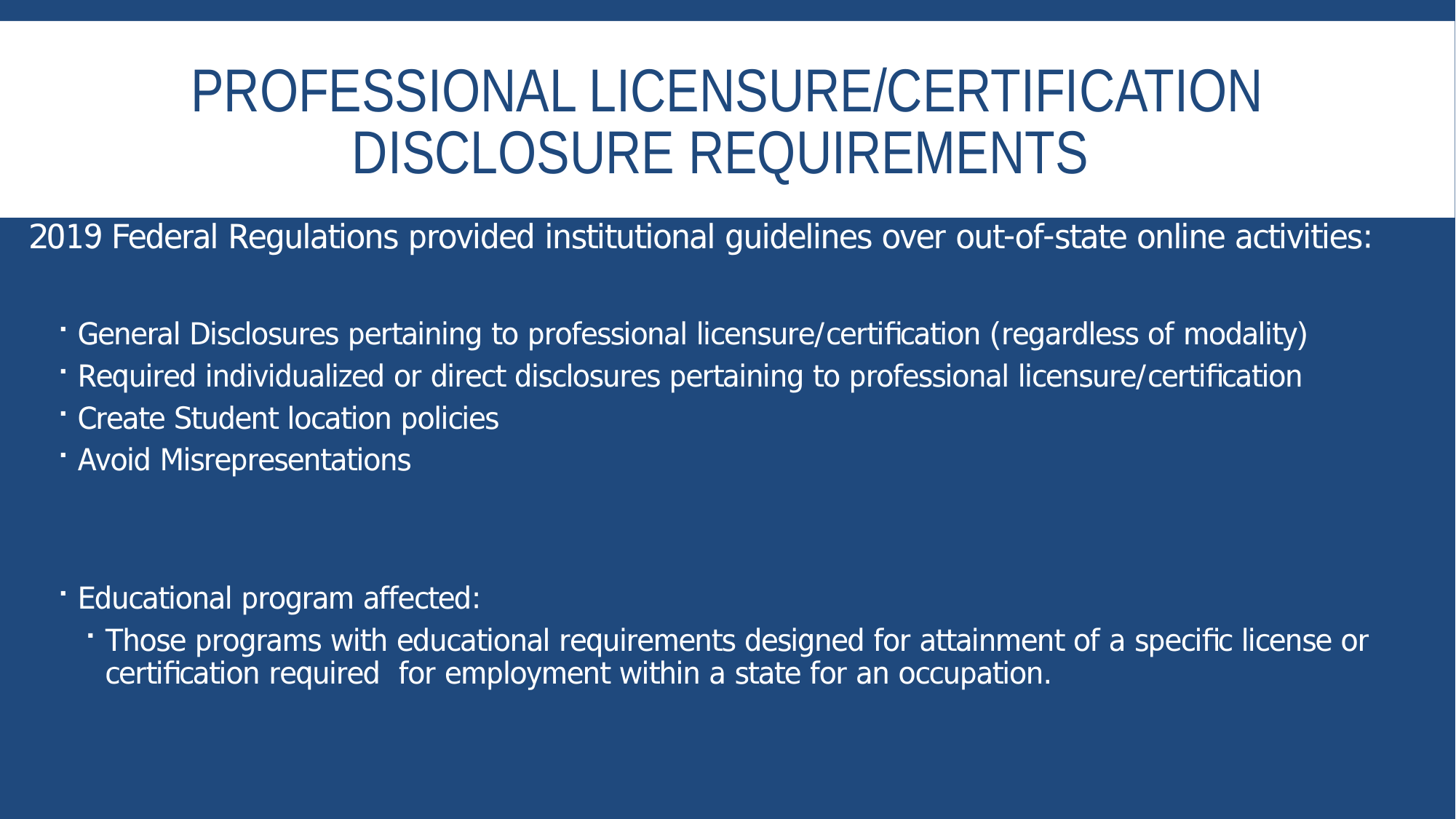

# Professional Licensure/Certification Disclosure Requirements
2019 Federal Regulations provided institutional guidelines over out-of-state online activities:

General Disclosures pertaining to professional licensure/certification (regardless of modality)
Required individualized or direct disclosures pertaining to professional licensure/certification
Create Student location policies
Avoid Misrepresentations

Educational program affected:
Those programs with educational requirements designed for attainment of a specific license or certification required  for employment within a state for an occupation.